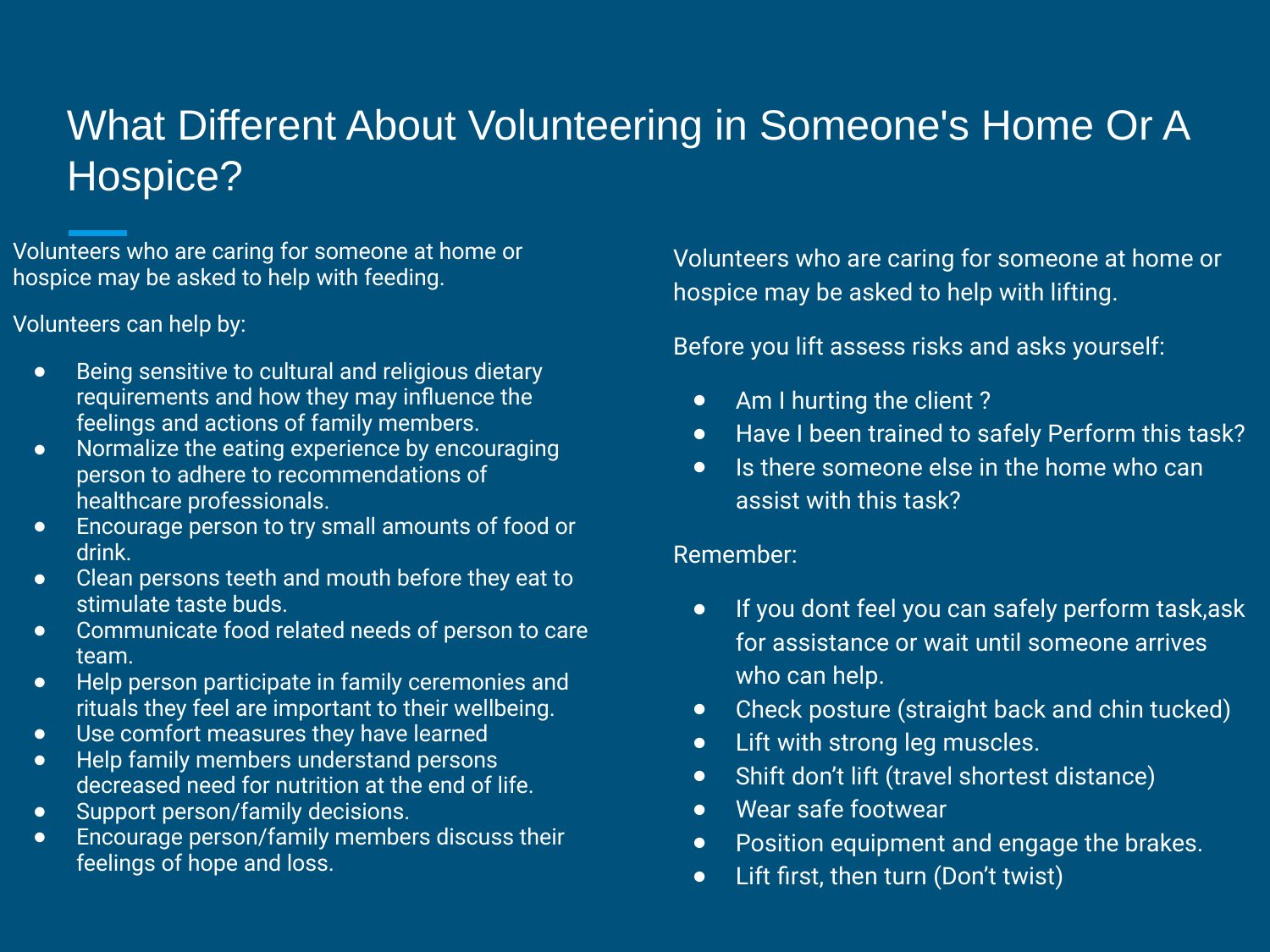

# What Different About Volunteering in Someone's Home Or A Hospice?
Volunteers who are caring for someone at home or hospice may be asked to help with feeding.
Volunteers can help by:
Being sensitive to cultural and religious dietary requirements and how they may influence the feelings and actions of family members.
Normalize the eating experience by encouraging person to adhere to recommendations of healthcare professionals.
Encourage person to try small amounts of food or drink.
Clean persons teeth and mouth before they eat to stimulate taste buds.
Communicate food related needs of person to care team.
Help person participate in family ceremonies and rituals they feel are important to their wellbeing.
Use comfort measures they have learned
Help family members understand persons decreased need for nutrition at the end of life.
Support person/family decisions.
Encourage person/family members discuss their feelings of hope and loss.
Volunteers who are caring for someone at home or hospice may be asked to help with lifting.
Before you lift assess risks and asks yourself:
Am I hurting the client ?
Have I been trained to safely Perform this task?
Is there someone else in the home who can assist with this task?
Remember:
If you dont feel you can safely perform task,ask for assistance or wait until someone arrives who can help.
Check posture (straight back and chin tucked)
Lift with strong leg muscles.
Shift don’t lift (travel shortest distance)
Wear safe footwear
Position equipment and engage the brakes.
Lift first, then turn (Don’t twist)